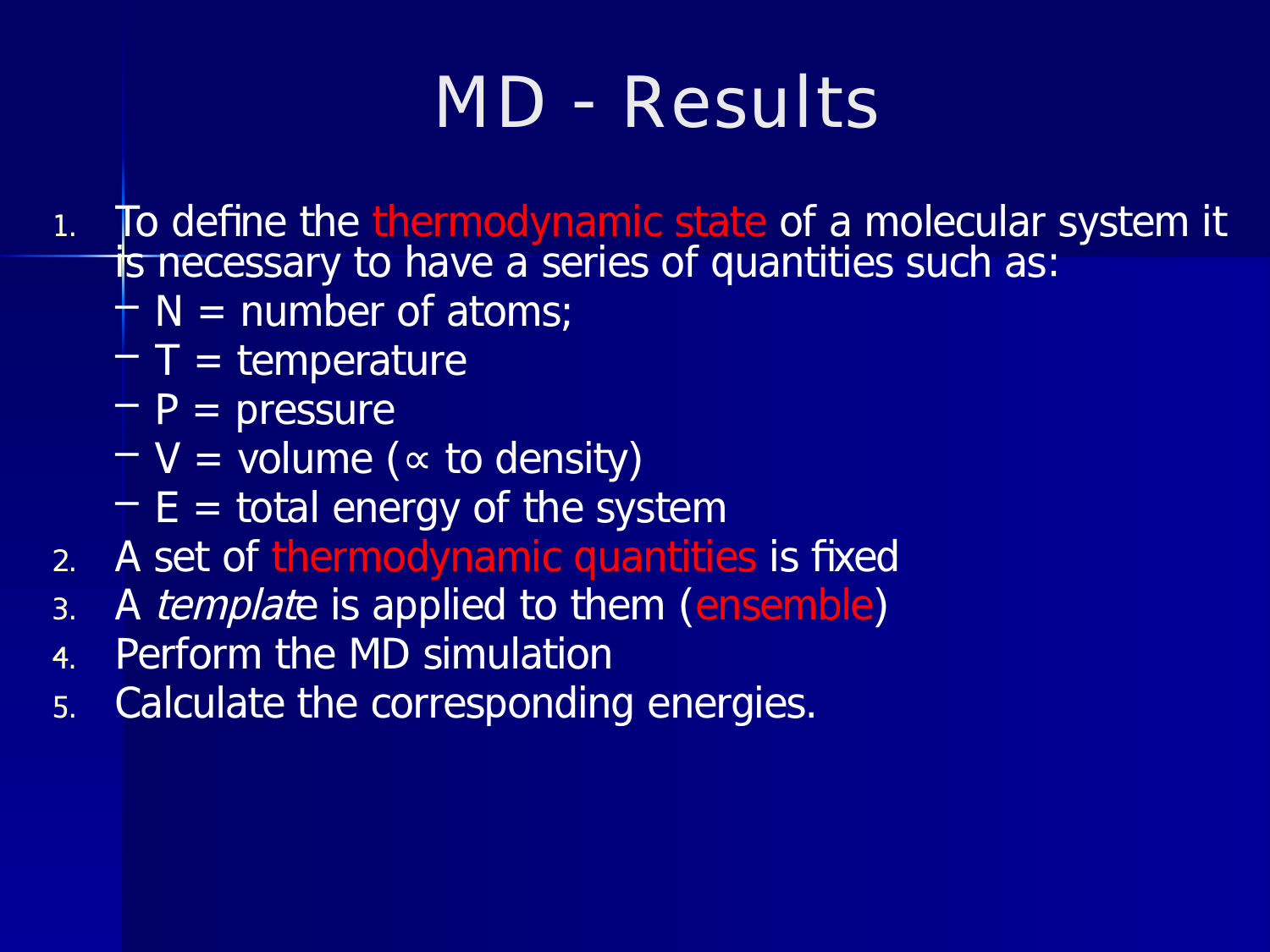

# MD - Results
To define the thermodynamic state of a molecular system it is necessary to have a series of quantities such as:
N = number of atoms;
T = temperature
P = pressure
V = volume (∝ to density)
E = total energy of the system
A set of thermodynamic quantities is fixed
A template is applied to them (ensemble)
Perform the MD simulation
Calculate the corresponding energies.